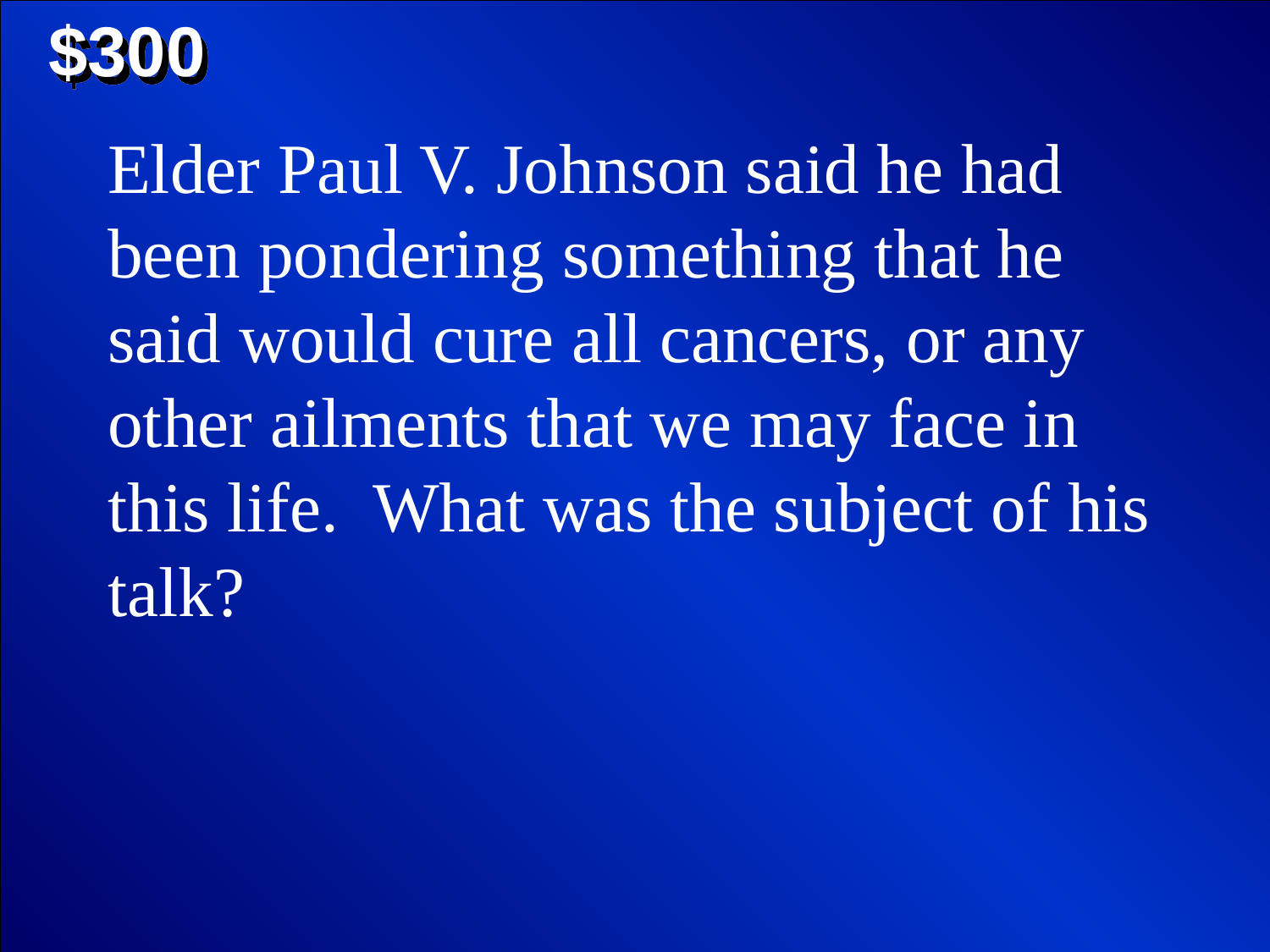

$300
Elder Paul V. Johnson said he had been pondering something that he said would cure all cancers, or any other ailments that we may face in this life.  What was the subject of his talk?